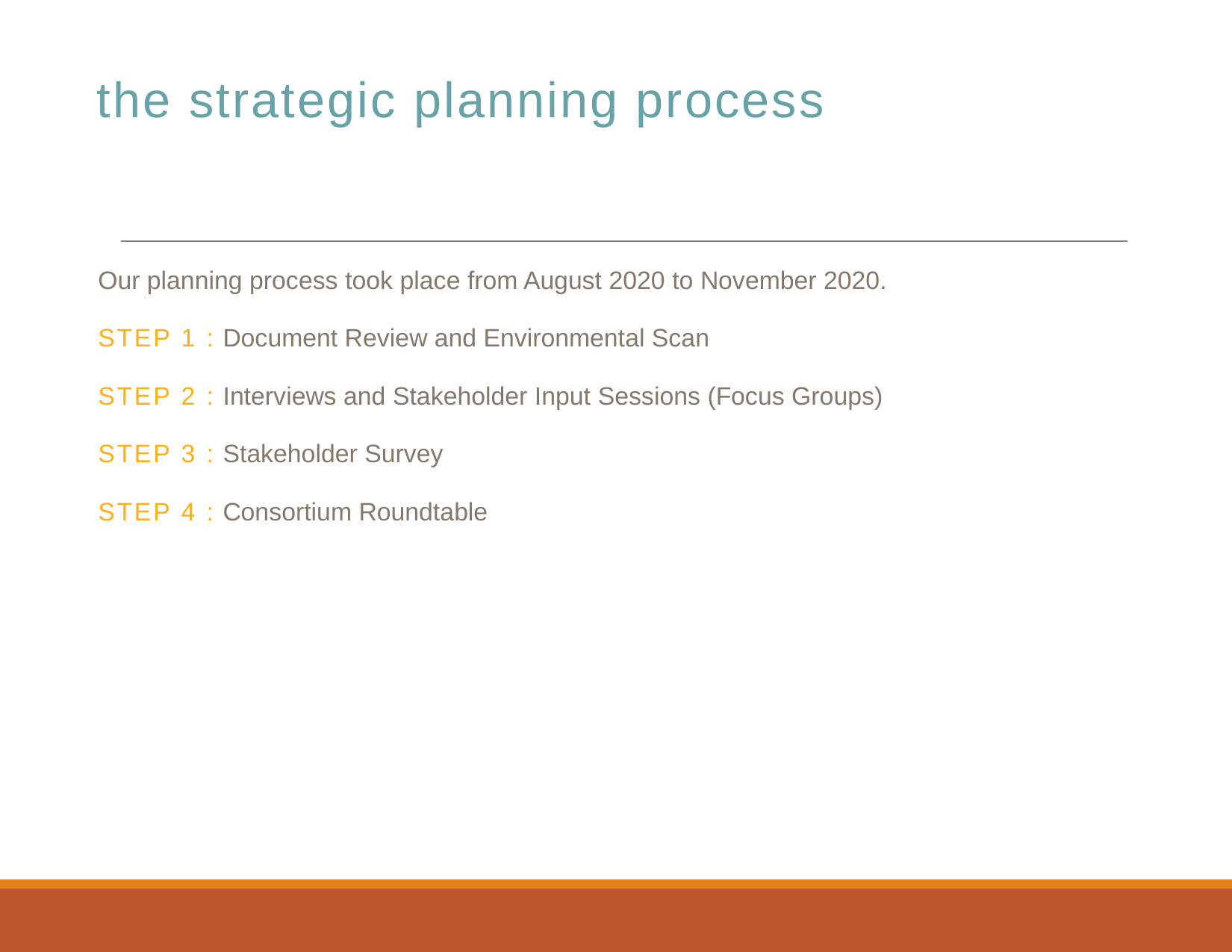

# the strategic planning process
Our planning process took place from August 2020 to November 2020.
STEP 1 : Document Review and Environmental Scan
STEP 2 : Interviews and Stakeholder Input Sessions (Focus Groups)
STEP 3 : Stakeholder Survey
STEP 4 : Consortium Roundtable